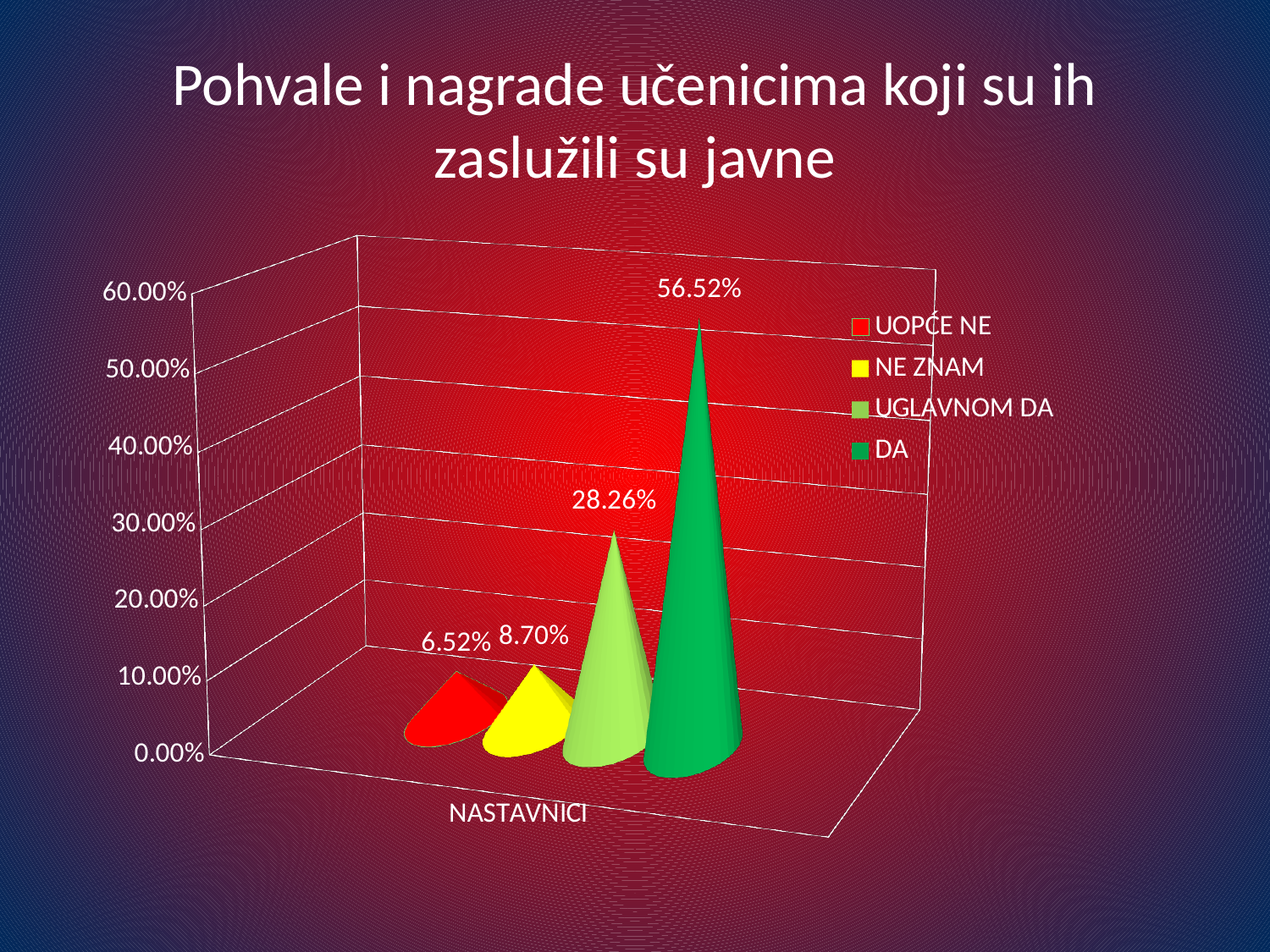

# Pohvale i nagrade učenicima koji su ih zaslužili su javne

[unsupported chart]